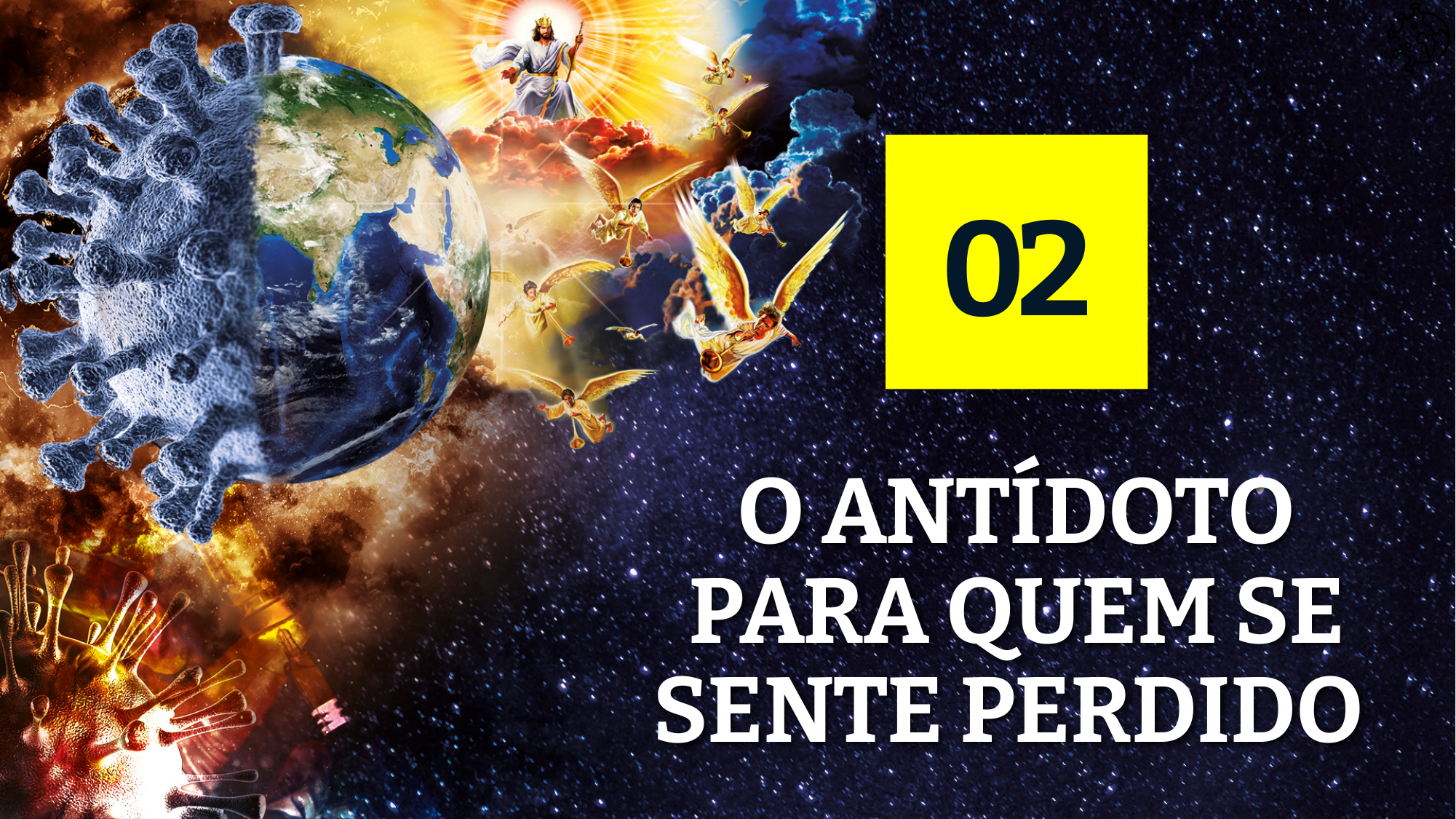

02
# O Antídoto para quem se sente perdido